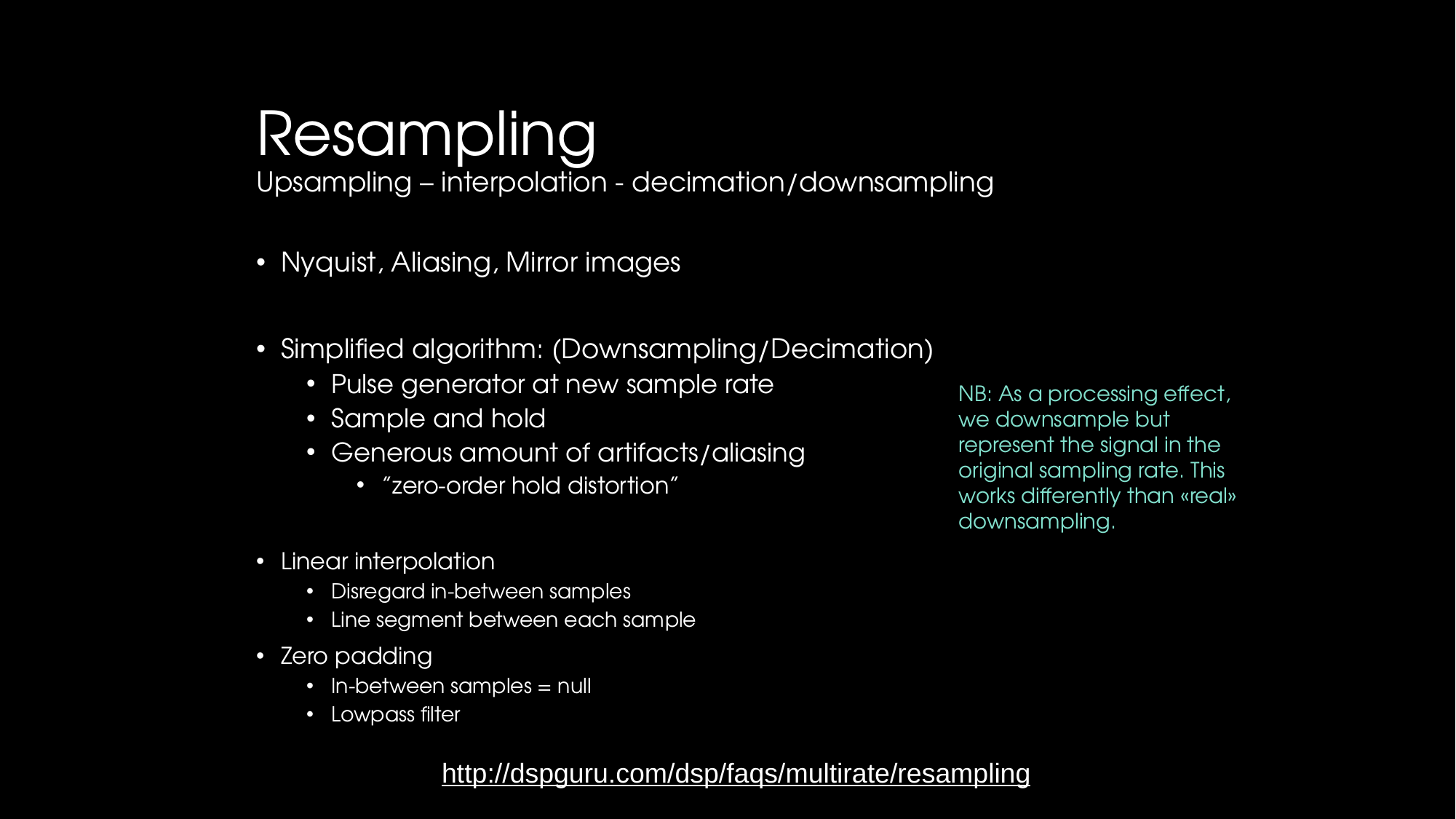

# Resampling Upsampling – interpolation - decimation/downsampling
Nyquist, Aliasing, Mirror images

Simplified algorithm: (Downsampling/Decimation)
Pulse generator at new sample rate
Sample and hold
Generous amount of artifacts/aliasing
”zero-order hold distortion”

Linear interpolation
Disregard in-between samples
Line segment between each sample
Zero padding
In-between samples = null
Lowpass filter

NB: As a processing effect, we downsample but represent the signal in the original sampling rate. This works differently than «real» downsampling.
http://dspguru.com/dsp/faqs/multirate/resampling